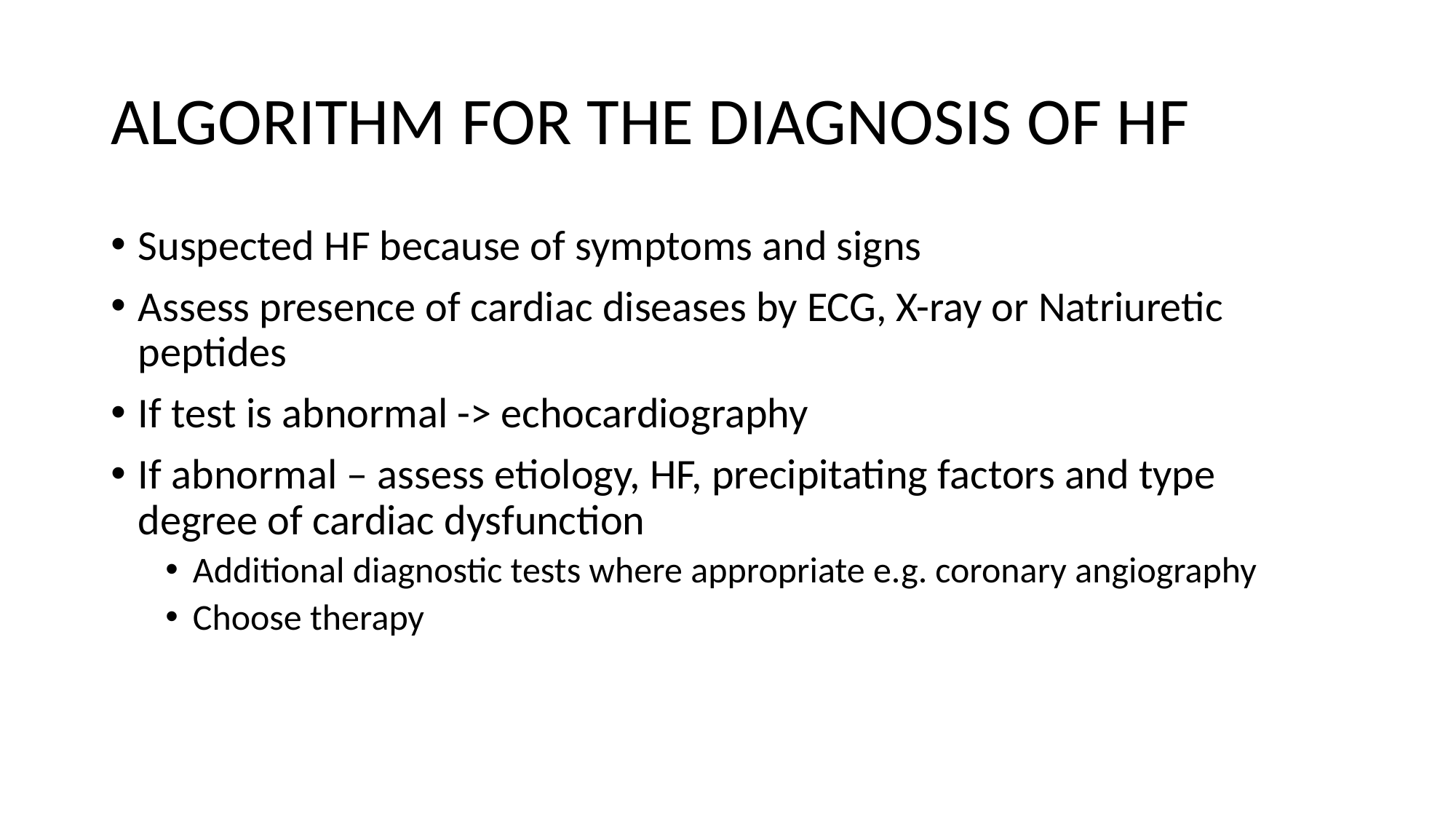

# ALGORITHM FOR THE DIAGNOSIS OF HF
Suspected HF because of symptoms and signs
Assess presence of cardiac diseases by ECG, X-ray or Natriuretic peptides
If test is abnormal -> echocardiography
If abnormal – assess etiology, HF, precipitating factors and type degree of cardiac dysfunction
Additional diagnostic tests where appropriate e.g. coronary angiography
Choose therapy